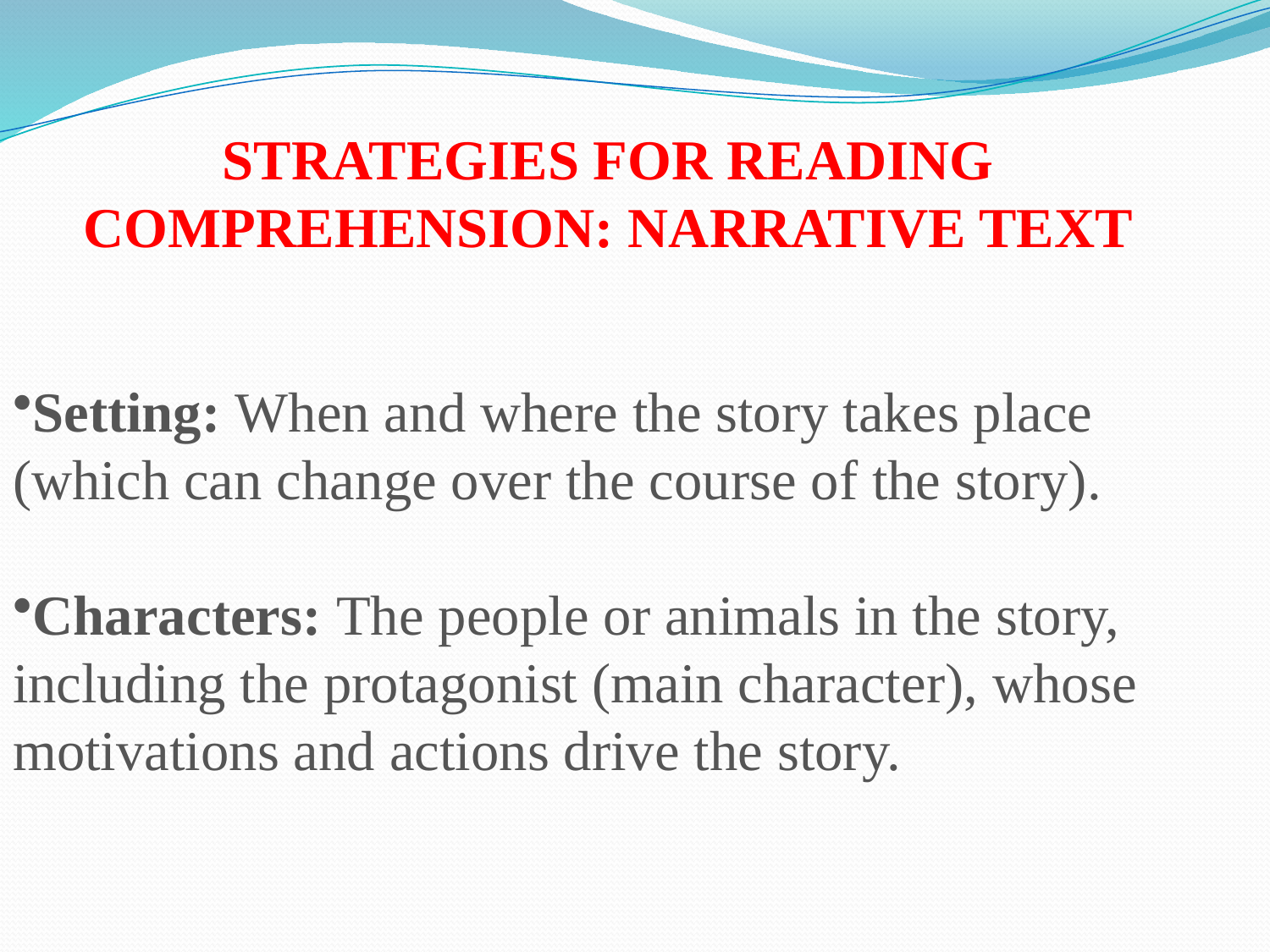

STRATEGIES FOR READING COMPREHENSION: NARRATIVE TEXT
Setting: When and where the story takes place (which can change over the course of the story).

Characters: The people or animals in the story, including the protagonist (main character), whose motivations and actions drive the story.